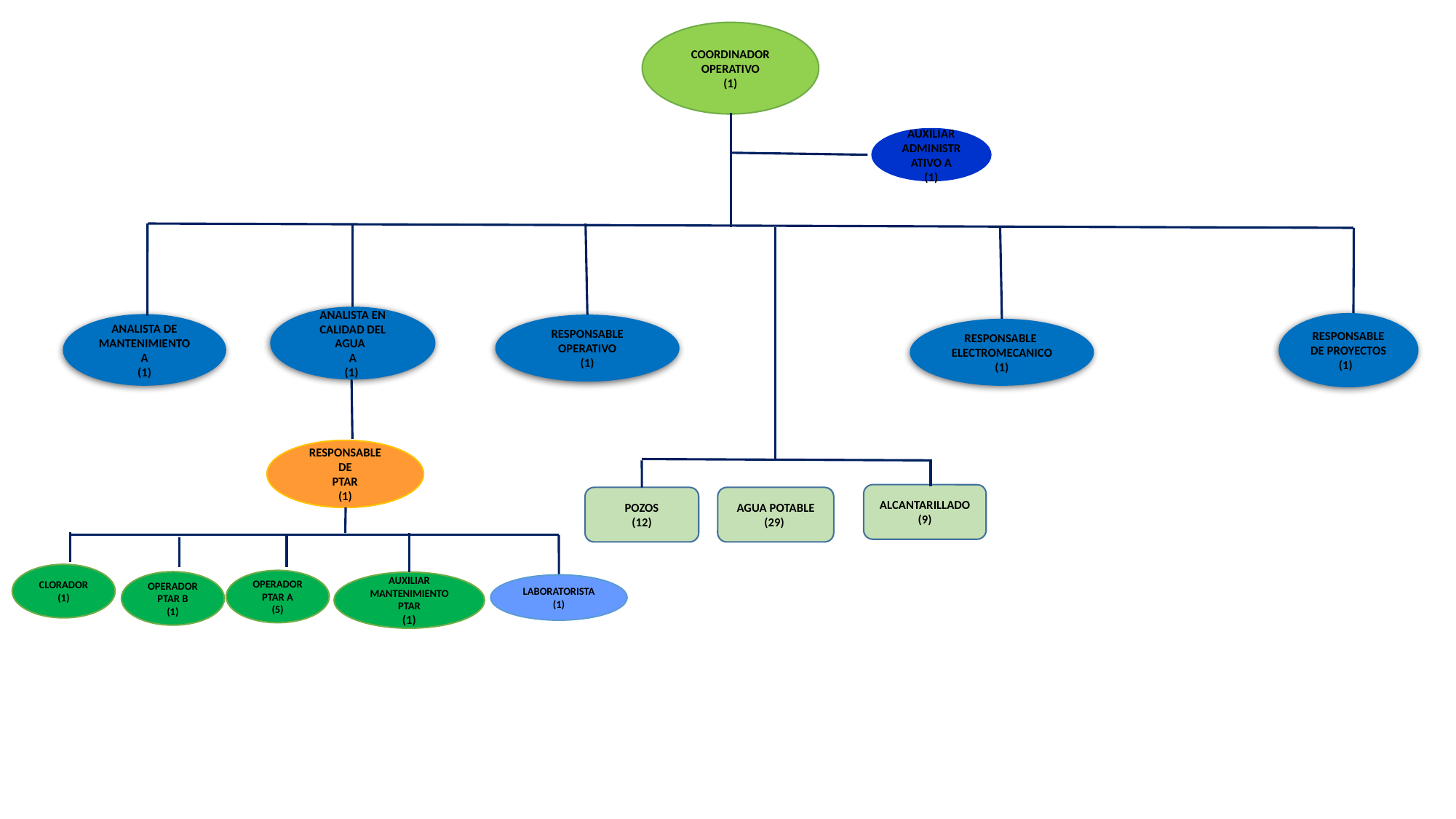

COORDINADOR
OPERATIVO
(1)
AUXILIAR ADMINISTRATIVO A
(1)
ANALISTA EN CALIDAD DEL AGUA
A
(1)
RESPONSABLE DE PROYECTOS
(1)
ANALISTA DE MANTENIMIENTO
A
(1)
RESPONSABLE OPERATIVO
(1)
RESPONSABLE  ELECTROMECANICO
(1)
RESPONSABLE
 DE
PTAR
(1)
ALCANTARILLADO
(9)
POZOS
(12)
AGUA POTABLE
(29)
CLORADOR
(1)
OPERADOR PTAR A
(5)
OPERADOR PTAR B
(1)
AUXILIAR MANTENIMIENTO PTAR
(1)
LABORATORISTA (1)